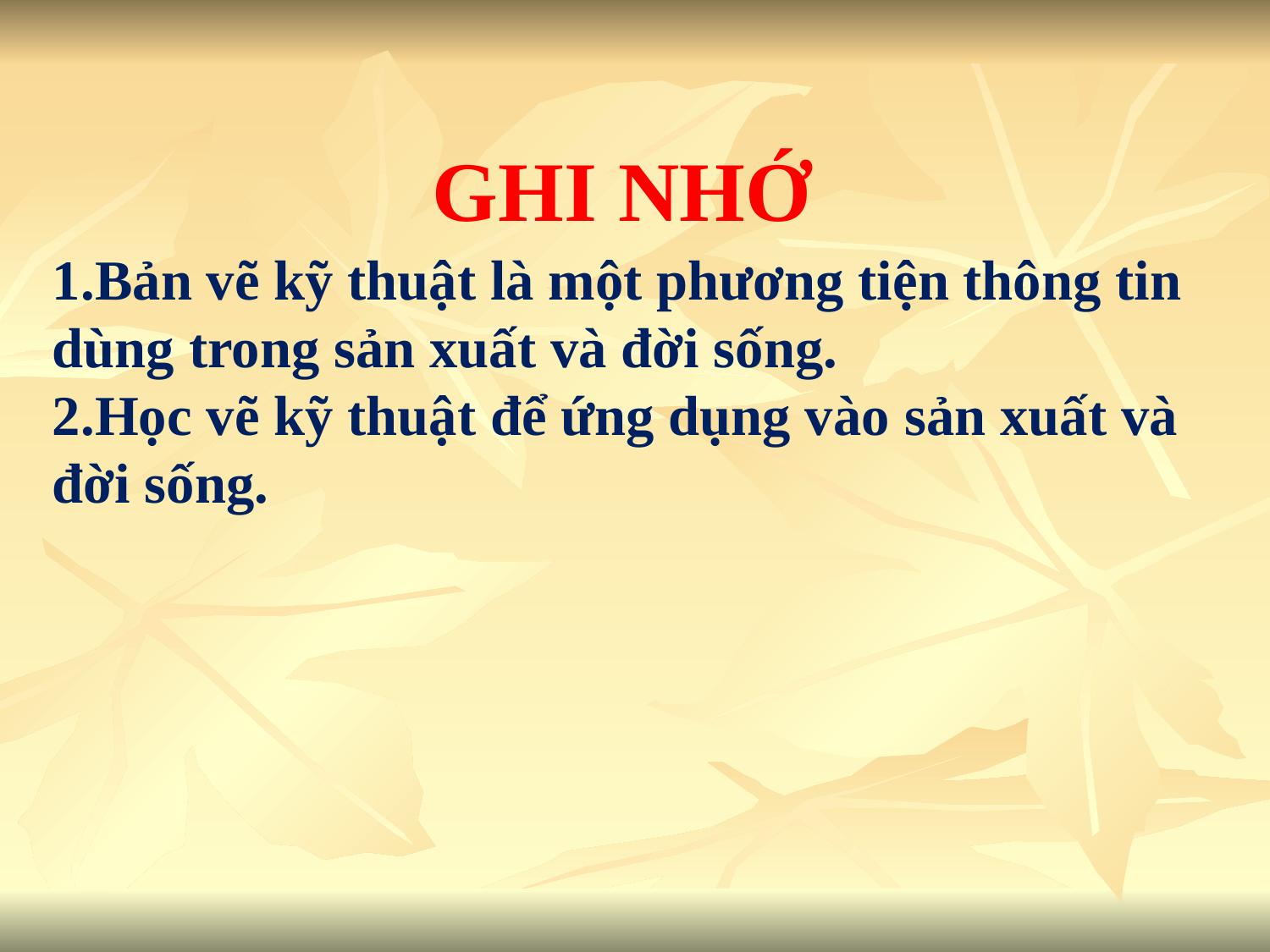

1.Bản vẽ kỹ thuật là một phương tiện thông tin dùng trong sản xuất và đời sống.
2.Học vẽ kỹ thuật để ứng dụng vào sản xuất và đời sống.

# GHI NHỚ